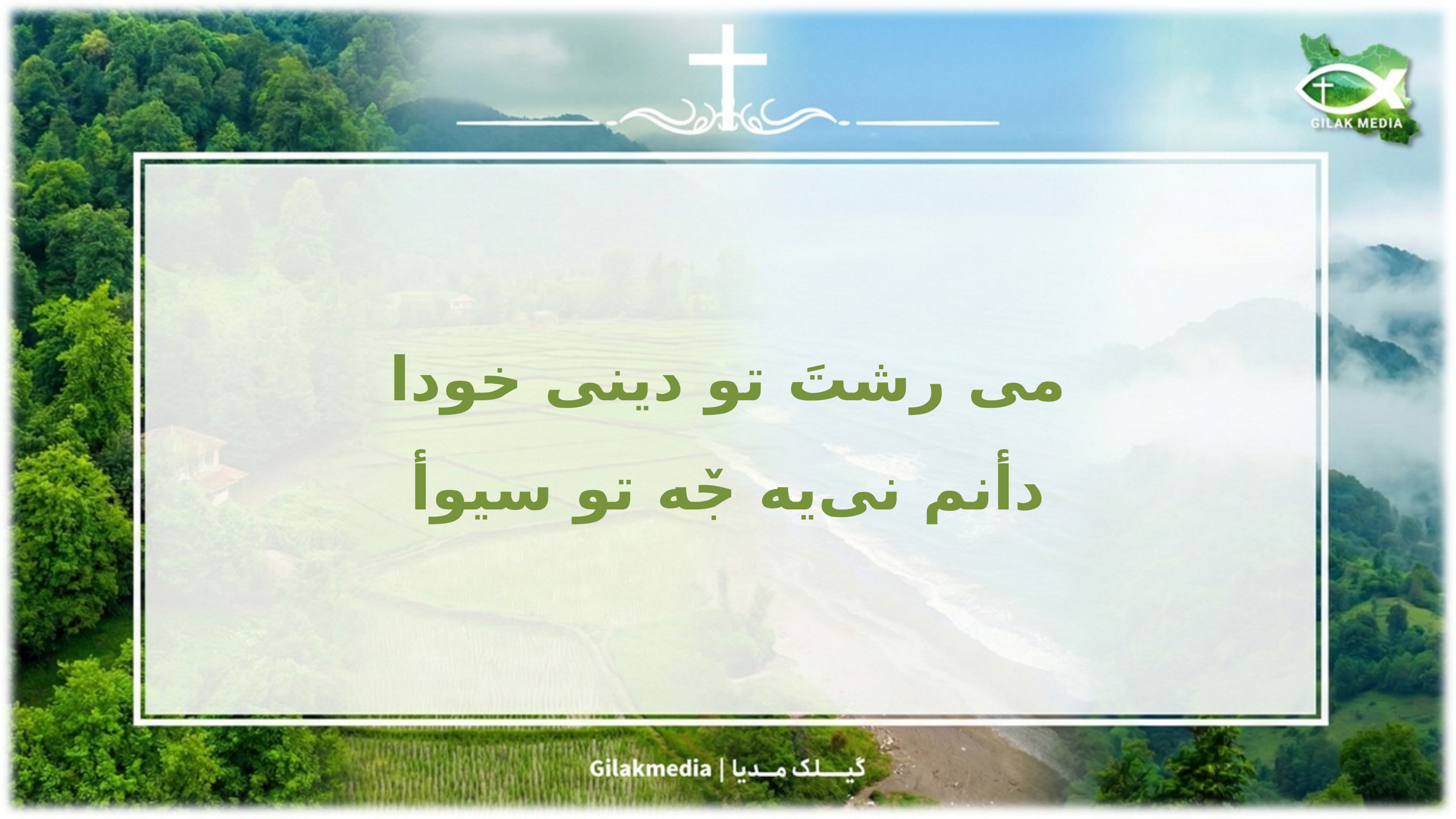

می رشتَ تو دینی خودا
 دأنم نی‌یه جٚه تو سیوأ